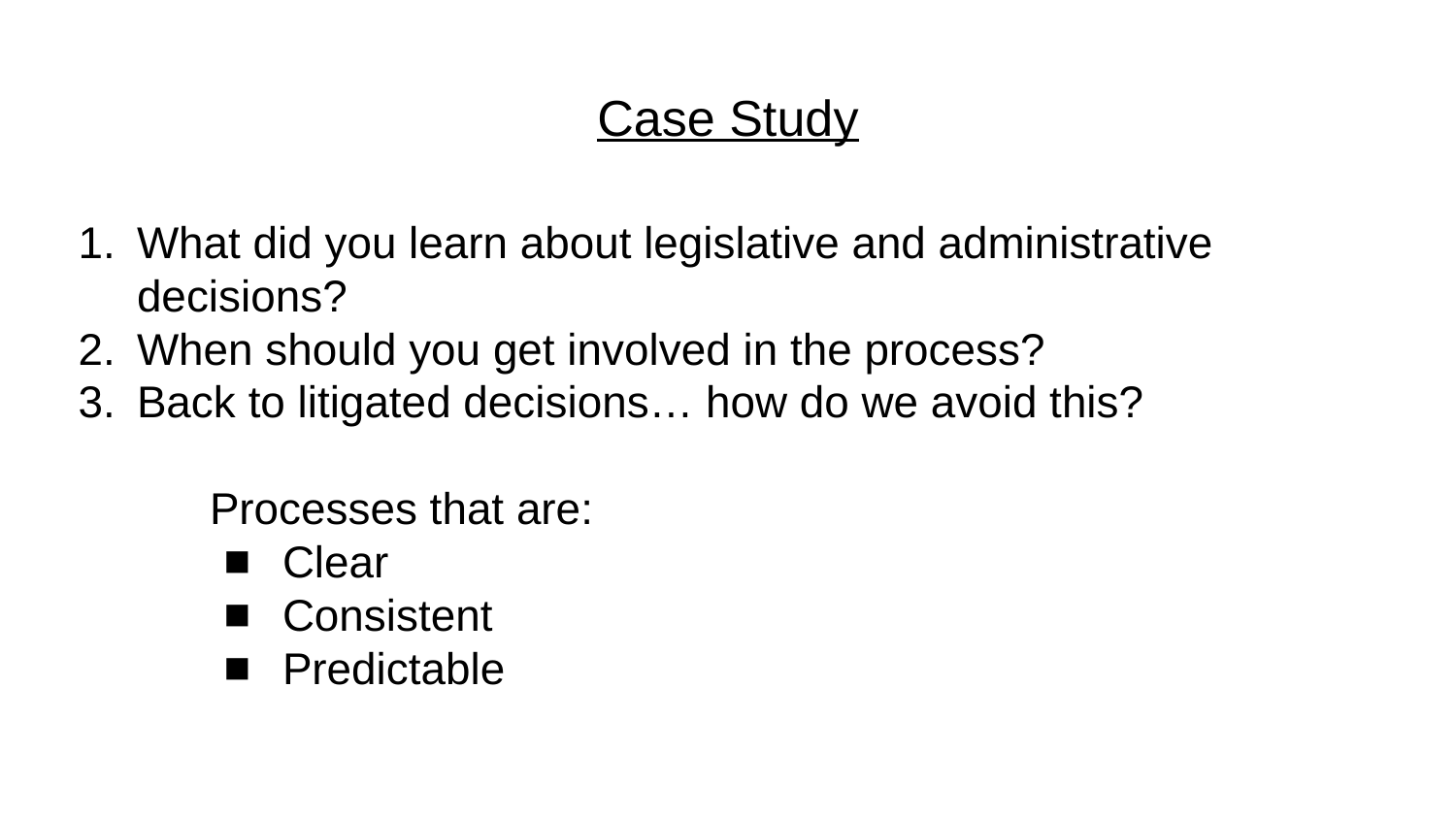

# Case Study
What did you learn about legislative and administrative decisions?
When should you get involved in the process?
Back to litigated decisions… how do we avoid this?

Processes that are:
Clear
Consistent
Predictable